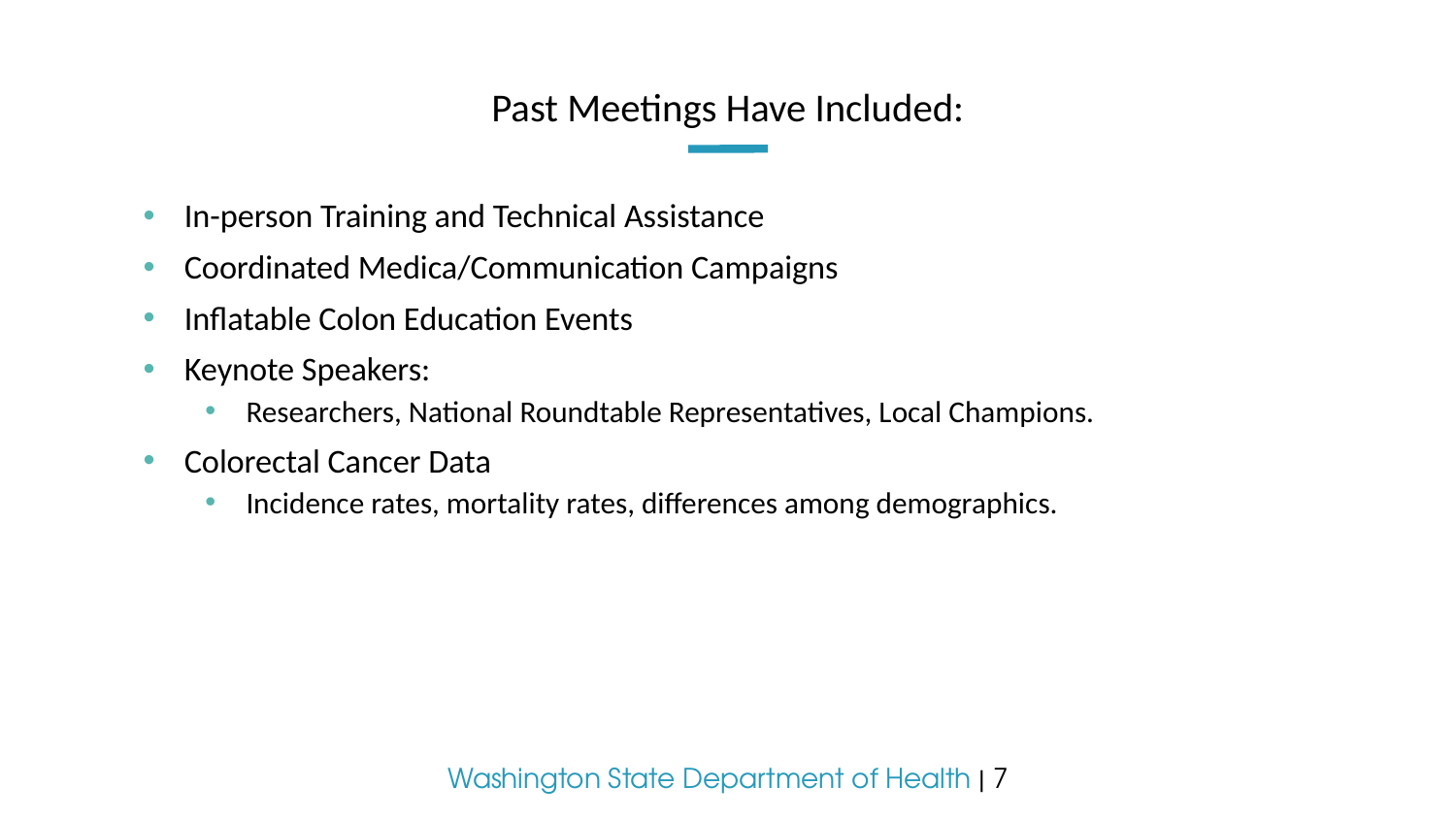

# Past Meetings Have Included:
In-person Training and Technical Assistance
Coordinated Medica/Communication Campaigns
Inflatable Colon Education Events
Keynote Speakers:
Researchers, National Roundtable Representatives, Local Champions.
Colorectal Cancer Data
Incidence rates, mortality rates, differences among demographics.